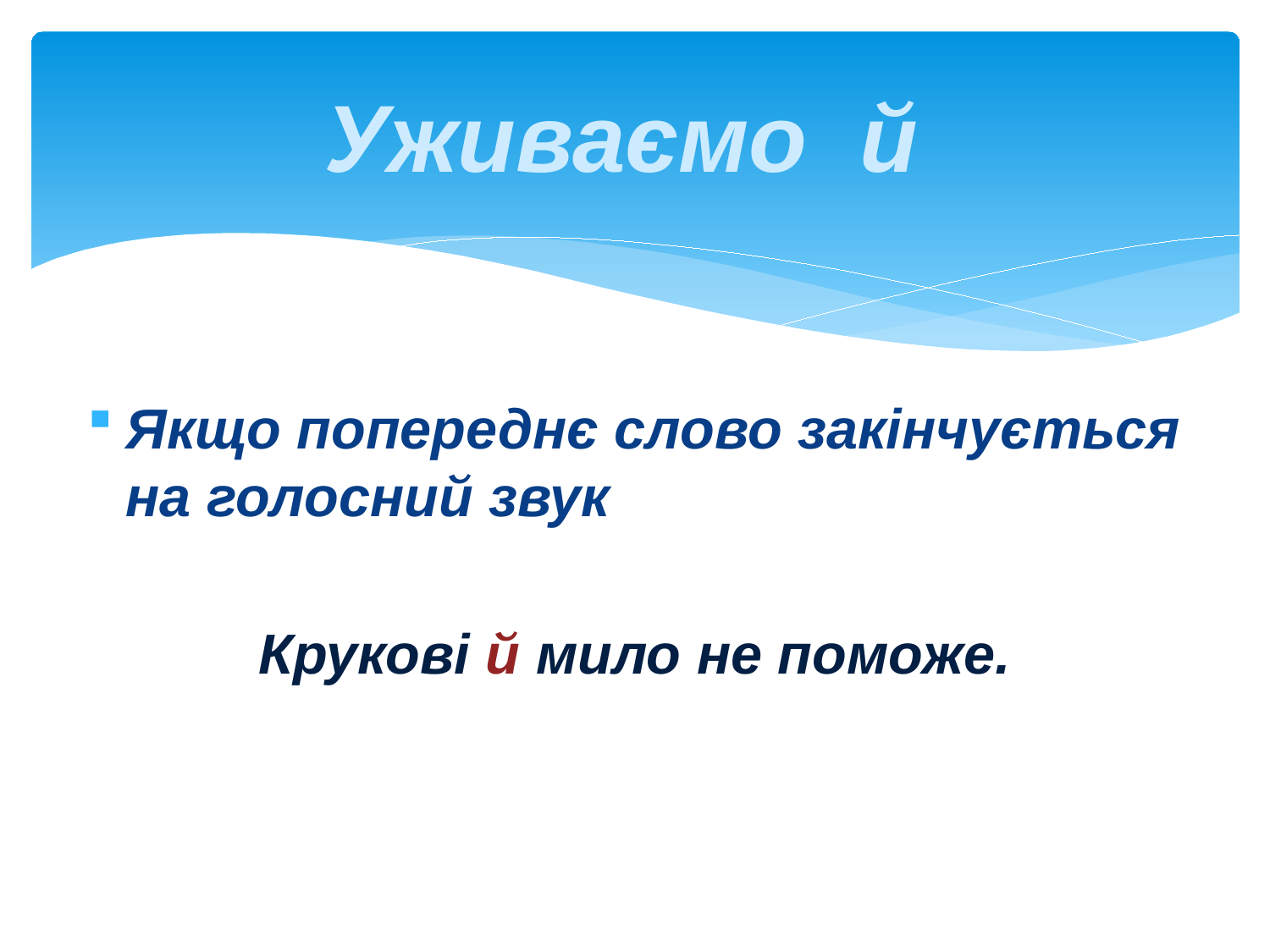

# Уживаємо  й
Якщо попереднє слово закінчується на голосний звук

Крукові й мило не поможе.